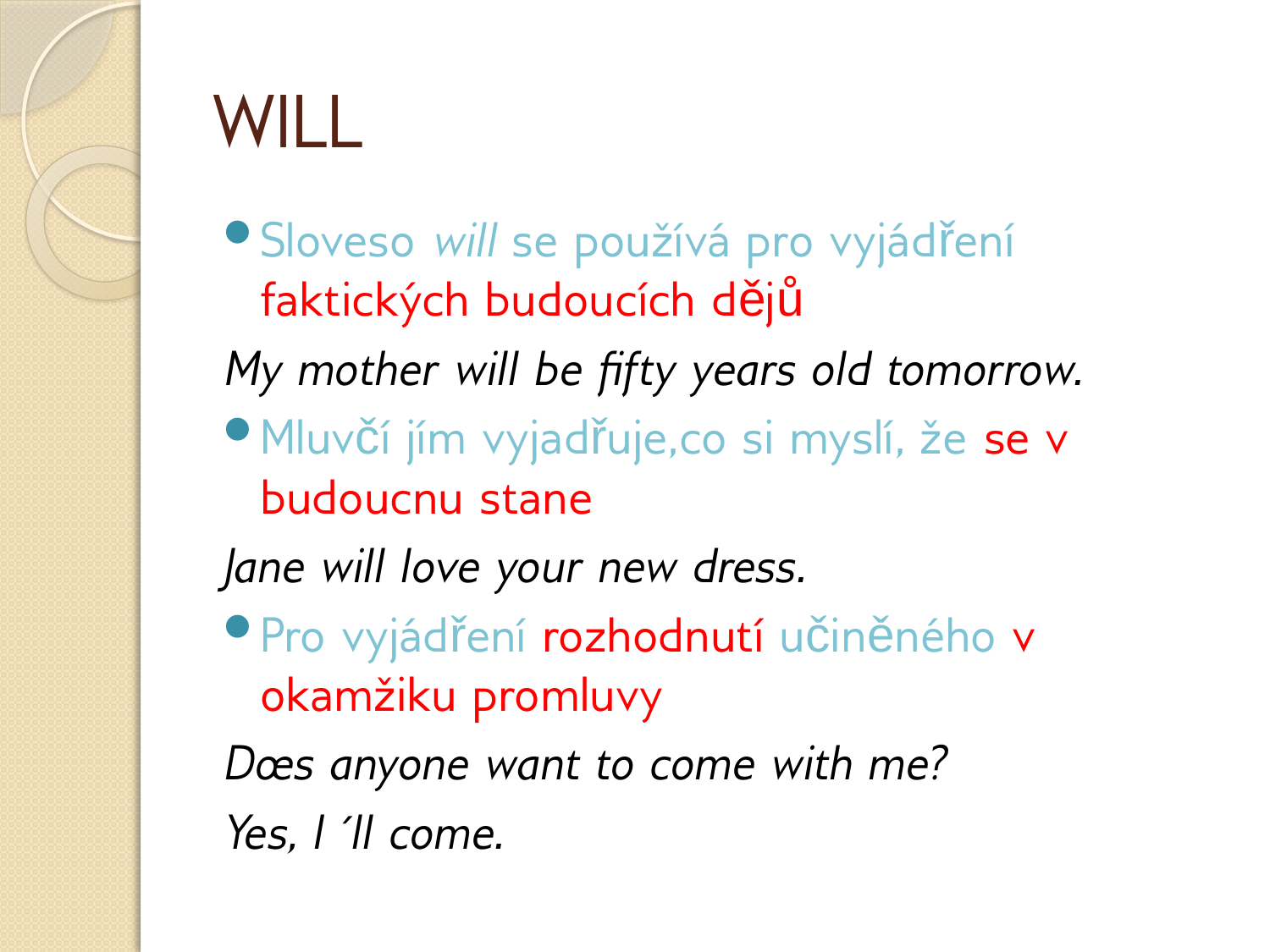

# WILL
Sloveso will se používá pro vyjádření faktických budoucích dějů
My mother will be fifty years old tomorrow.
Mluvčí jím vyjadřuje,co si myslí, že se v budoucnu stane
Jane will love your new dress.
Pro vyjádření rozhodnutí učiněného v okamžiku promluvy
Does anyone want to come with me?
Yes, I ´ll come.